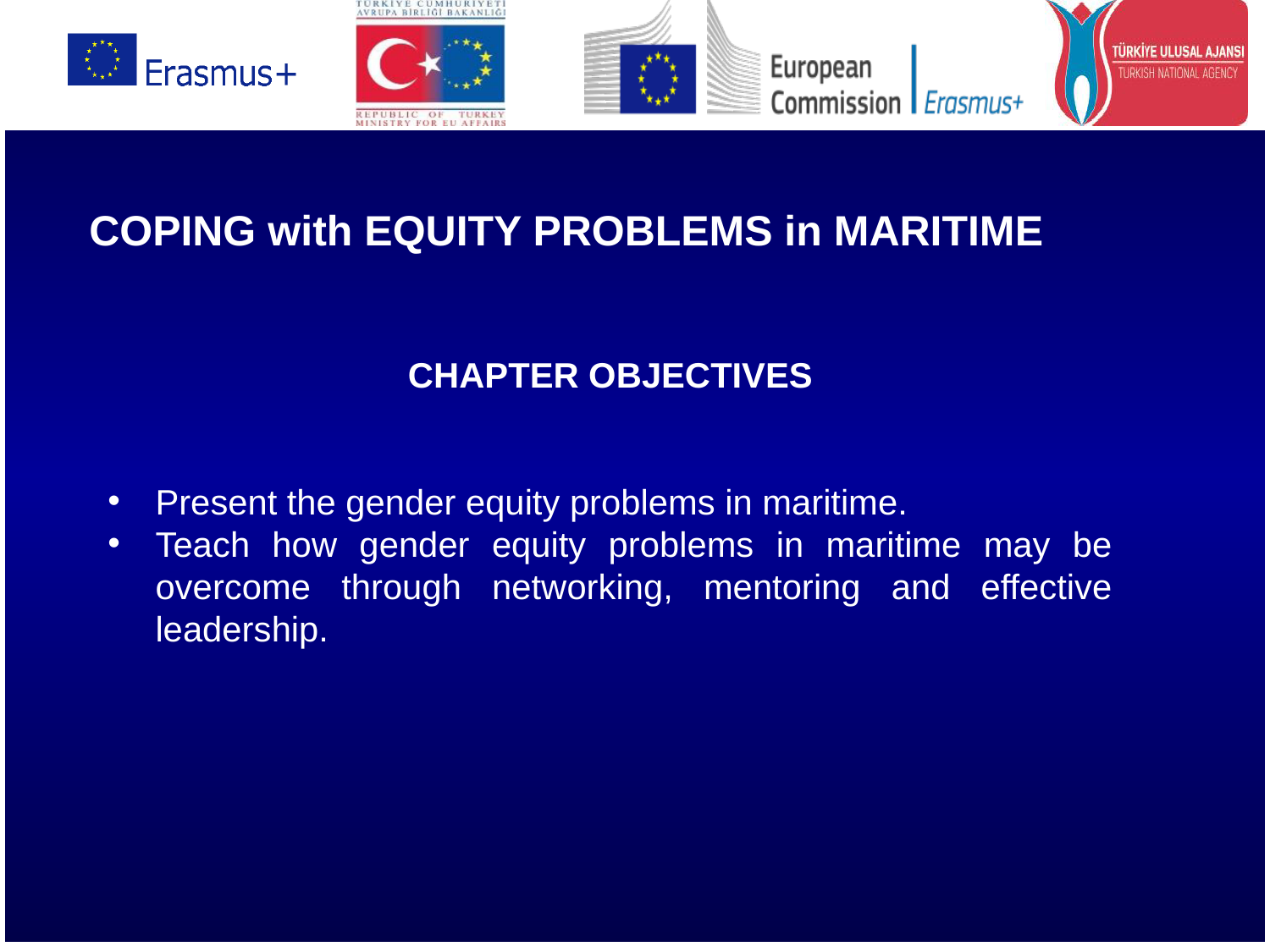

# COPING with EQUITY PROBLEMS in MARITIME
CHAPTER OBJECTIVES

Present the gender equity problems in maritime.
Teach how gender equity problems in maritime may be overcome through networking, mentoring and effective leadership.